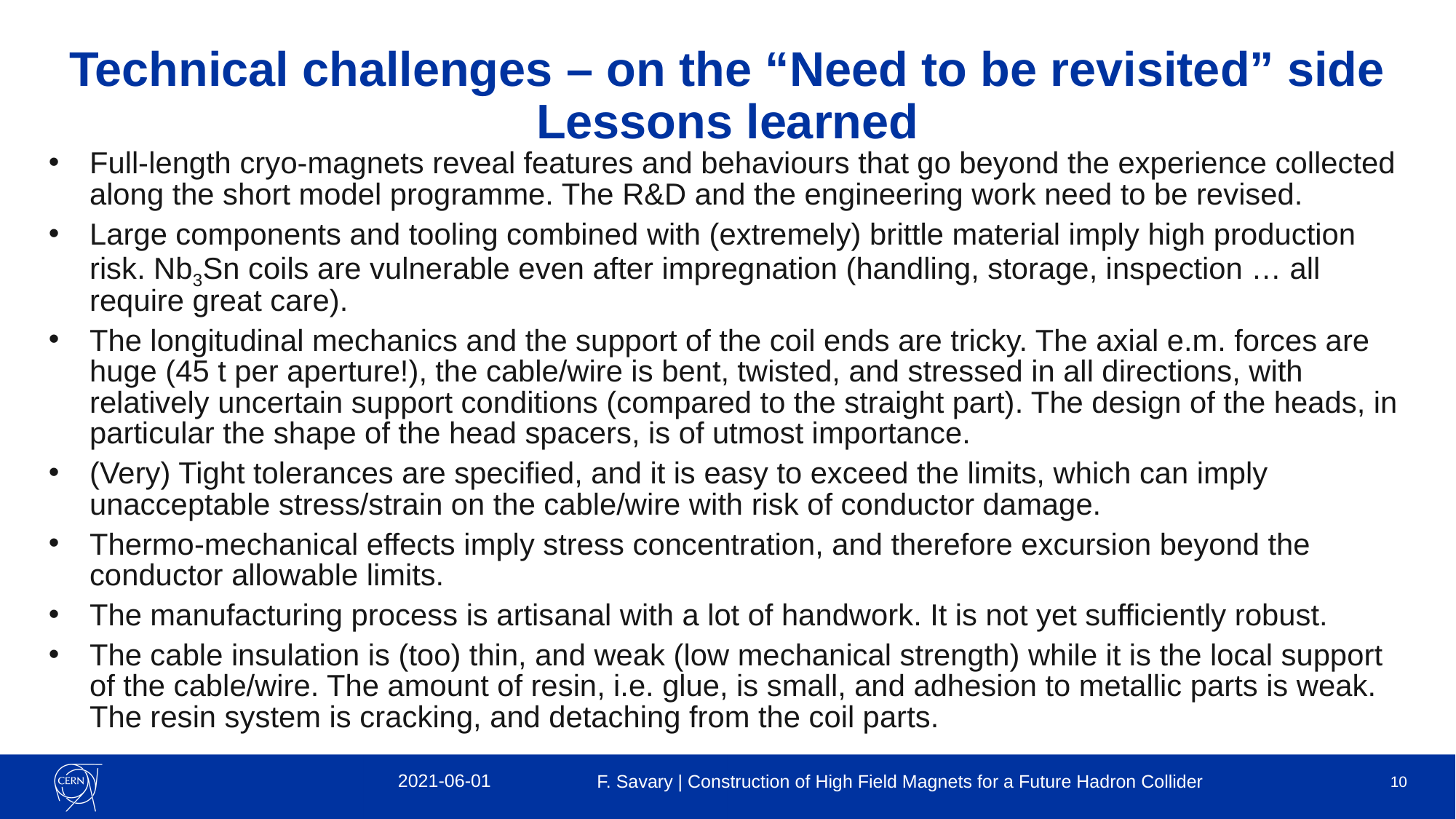

# Technical challenges – on the “Need to be revisited” side Lessons learned
Full-length cryo-magnets reveal features and behaviours that go beyond the experience collected along the short model programme. The R&D and the engineering work need to be revised.
Large components and tooling combined with (extremely) brittle material imply high production risk. Nb3Sn coils are vulnerable even after impregnation (handling, storage, inspection … all require great care).
The longitudinal mechanics and the support of the coil ends are tricky. The axial e.m. forces are huge (45 t per aperture!), the cable/wire is bent, twisted, and stressed in all directions, with relatively uncertain support conditions (compared to the straight part). The design of the heads, in particular the shape of the head spacers, is of utmost importance.
(Very) Tight tolerances are specified, and it is easy to exceed the limits, which can imply unacceptable stress/strain on the cable/wire with risk of conductor damage.
Thermo-mechanical effects imply stress concentration, and therefore excursion beyond the conductor allowable limits.
The manufacturing process is artisanal with a lot of handwork. It is not yet sufficiently robust.
The cable insulation is (too) thin, and weak (low mechanical strength) while it is the local support of the cable/wire. The amount of resin, i.e. glue, is small, and adhesion to metallic parts is weak. The resin system is cracking, and detaching from the coil parts.

2021-06-01
F. Savary | Construction of High Field Magnets for a Future Hadron Collider
10